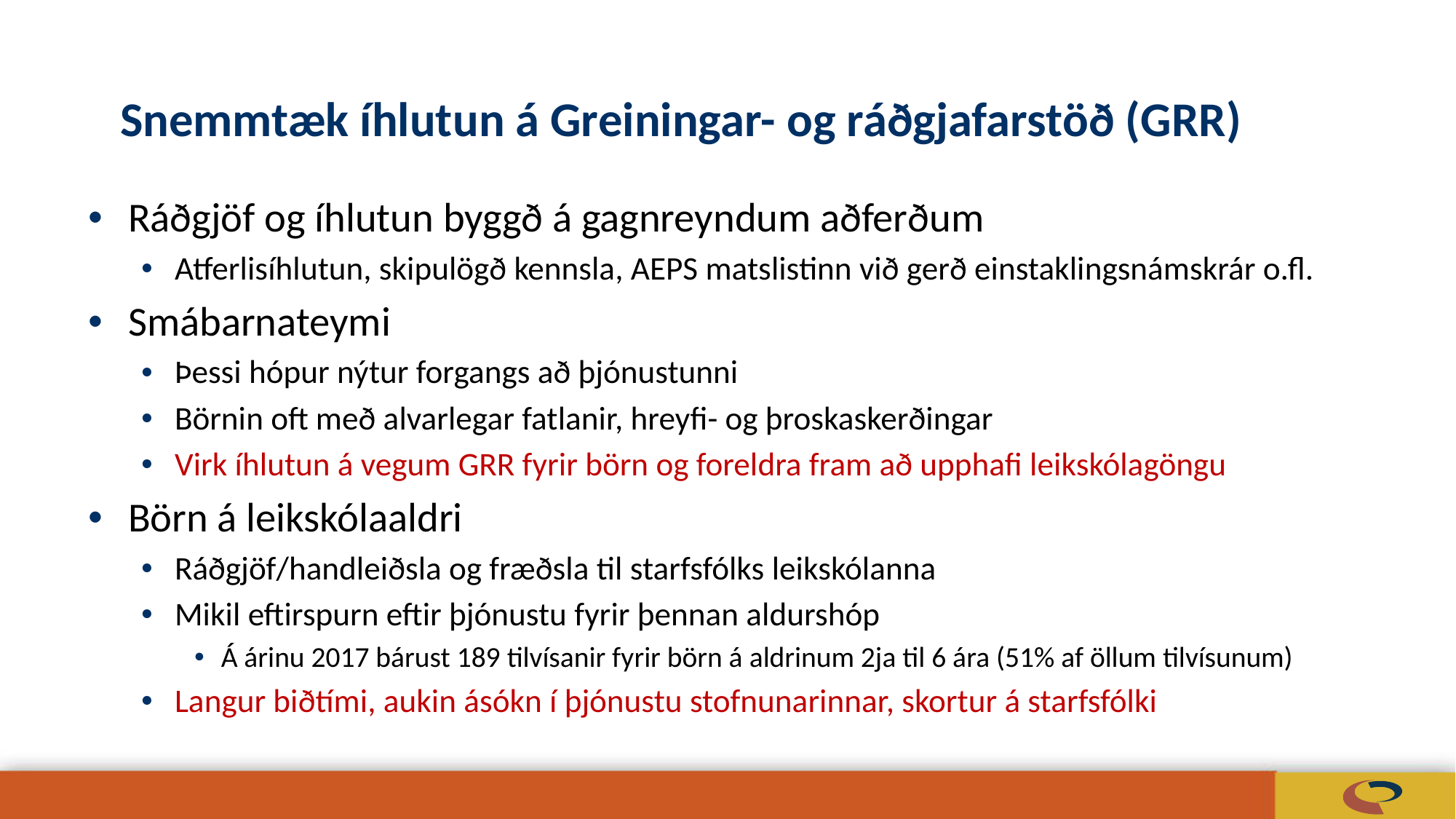

# Snemmtæk íhlutun á Greiningar- og ráðgjafarstöð (GRR)
Ráðgjöf og íhlutun byggð á gagnreyndum aðferðum
Atferlisíhlutun, skipulögð kennsla, AEPS matslistinn við gerð einstaklingsnámskrár o.fl.
Smábarnateymi
Þessi hópur nýtur forgangs að þjónustunni
Börnin oft með alvarlegar fatlanir, hreyfi- og þroskaskerðingar
Virk íhlutun á vegum GRR fyrir börn og foreldra fram að upphafi leikskólagöngu
Börn á leikskólaaldri
Ráðgjöf/handleiðsla og fræðsla til starfsfólks leikskólanna
Mikil eftirspurn eftir þjónustu fyrir þennan aldurshóp
Á árinu 2017 bárust 189 tilvísanir fyrir börn á aldrinum 2ja til 6 ára (51% af öllum tilvísunum)
Langur biðtími, aukin ásókn í þjónustu stofnunarinnar, skortur á starfsfólki